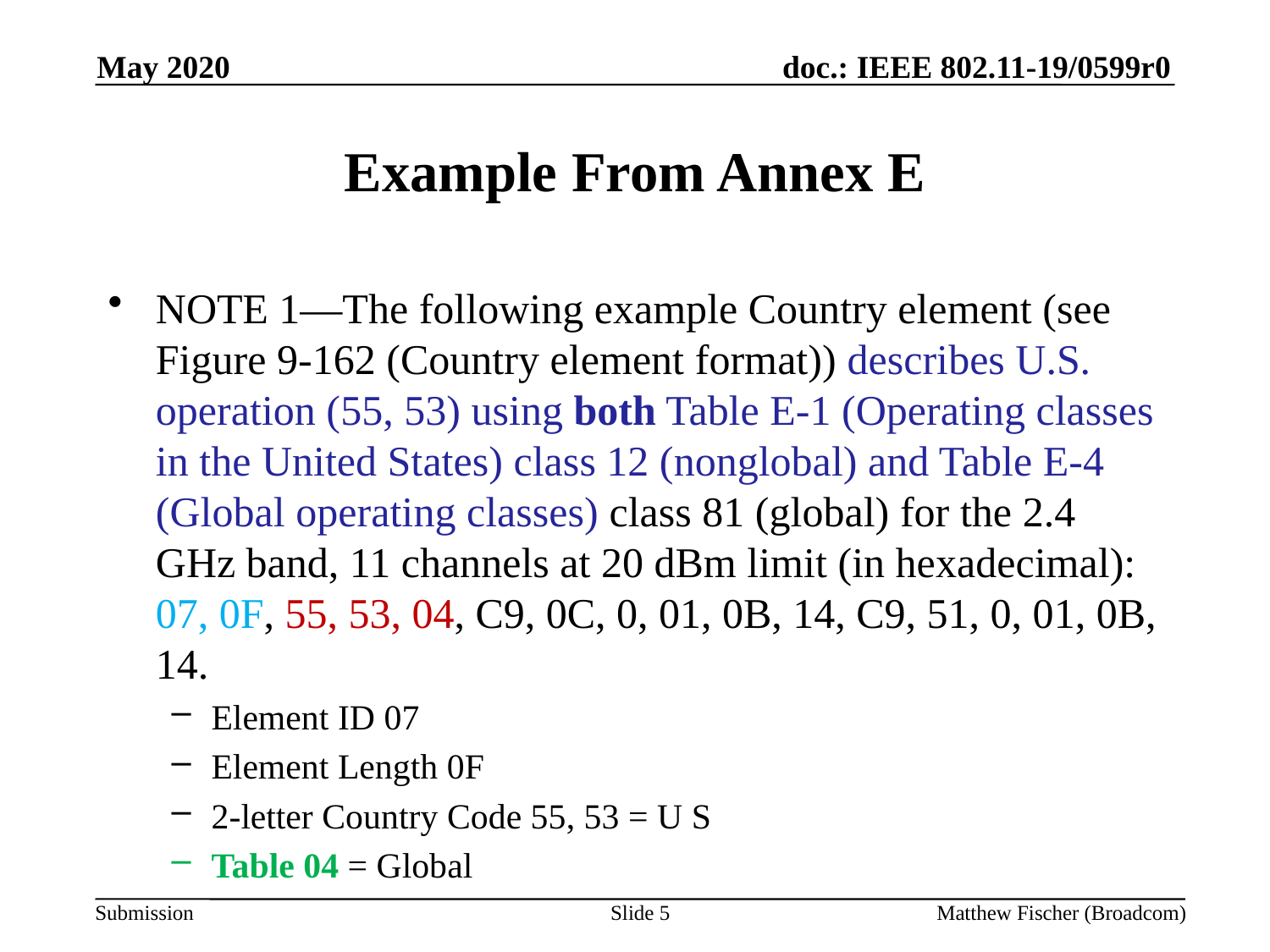

May 2020
# Example From Annex E
NOTE 1—The following example Country element (see Figure 9-162 (Country element format)) describes U.S. operation (55, 53) using both Table E-1 (Operating classes in the United States) class 12 (nonglobal) and Table E-4 (Global operating classes) class 81 (global) for the 2.4 GHz band, 11 channels at 20 dBm limit (in hexadecimal): 07, 0F, 55, 53, 04, C9, 0C, 0, 01, 0B, 14, C9, 51, 0, 01, 0B, 14.
Element ID 07
Element Length 0F
2-letter Country Code 55, 53 = U S
Table 04 = Global
Slide 5
Matthew Fischer (Broadcom)